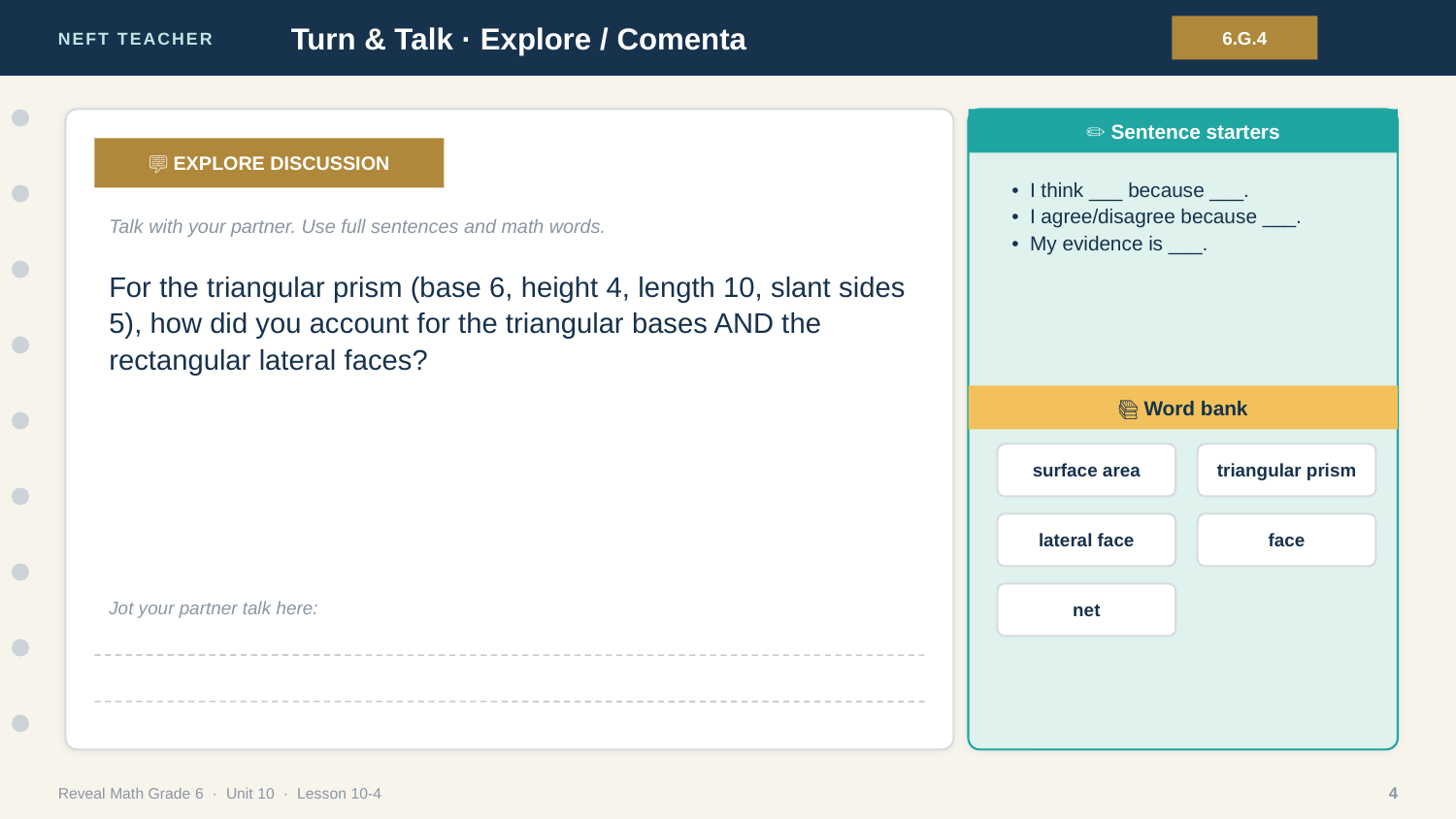

NEFT TEACHER
Turn & Talk · Explore / Comenta
6.G.4

✏️ Sentence starters
💬 EXPLORE DISCUSSION
•  I think ___ because ___.
•  I agree/disagree because ___.
•  My evidence is ___.

Talk with your partner. Use full sentences and math words.
For the triangular prism (base 6, height 4, length 10, slant sides 5), how did you account for the triangular bases AND the rectangular lateral faces?

📚 Word bank

surface area
triangular prism

lateral face
face

net
Jot your partner talk here:

Reveal Math Grade 6  ·  Unit 10  ·  Lesson 10-4
4